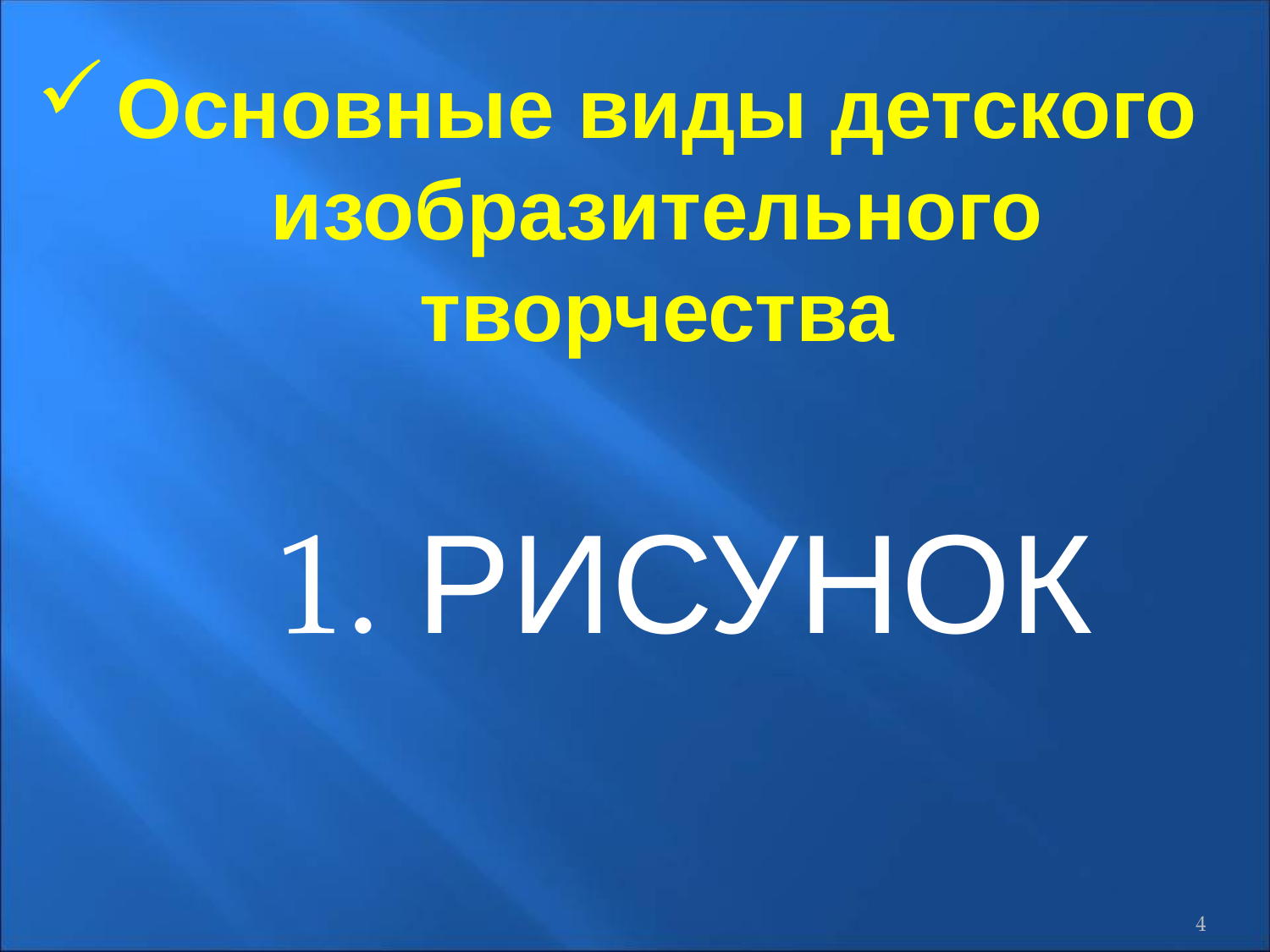

# Основные виды детского изобразительного творчества
1. РИСУНОК
4